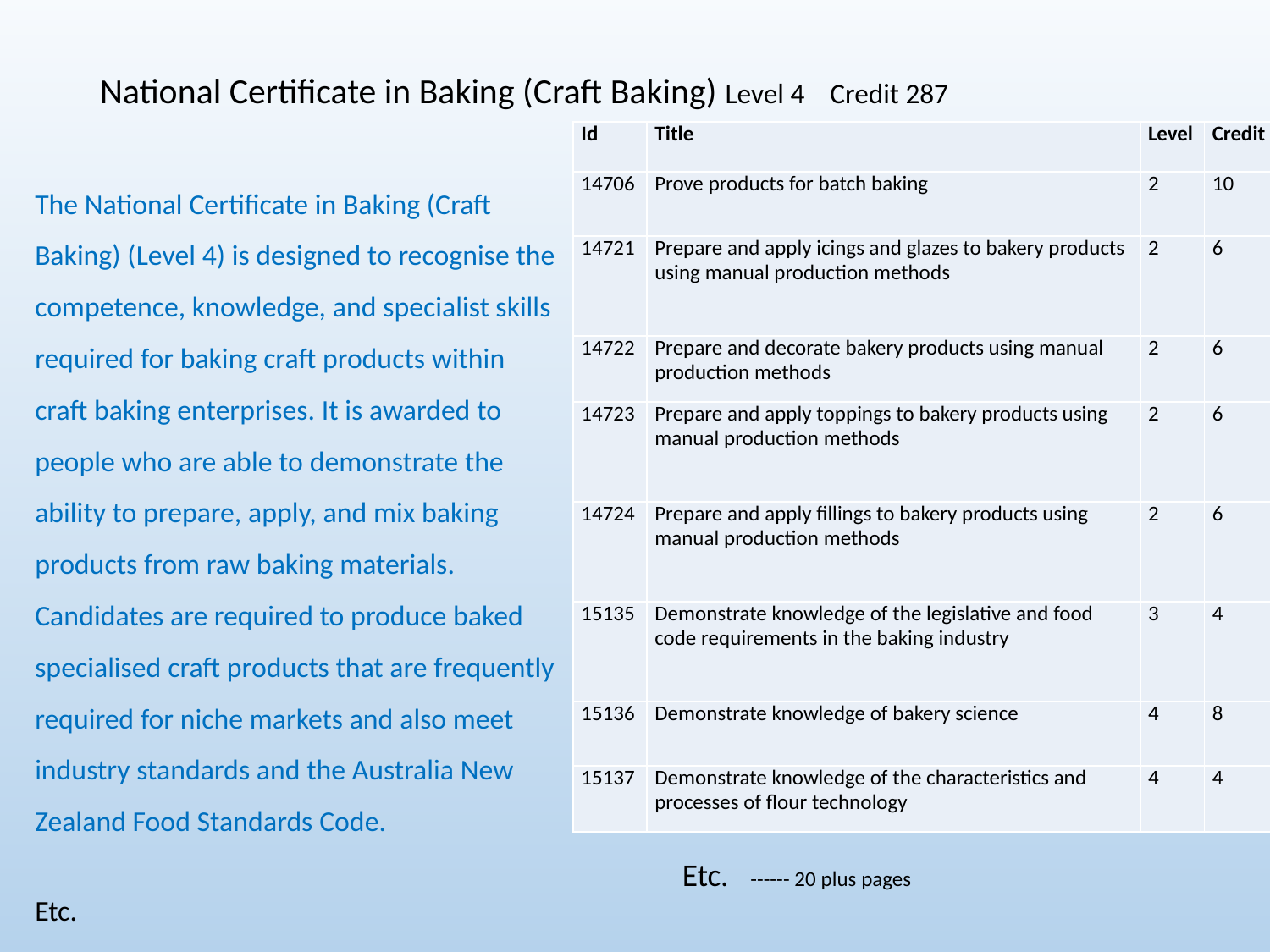

# National Certificate in Baking (Craft Baking) Level 4    Credit 287
| Id | Title | Level | Credit |
| --- | --- | --- | --- |
| 14706 | Prove products for batch baking | 2 | 10 |
| 14721 | Prepare and apply icings and glazes to bakery products using manual production methods | 2 | 6 |
| 14722 | Prepare and decorate bakery products using manual production methods | 2 | 6 |
| 14723 | Prepare and apply toppings to bakery products using manual production methods | 2 | 6 |
| 14724 | Prepare and apply fillings to bakery products using manual production methods | 2 | 6 |
| 15135 | Demonstrate knowledge of the legislative and food code requirements in the baking industry | 3 | 4 |
| 15136 | Demonstrate knowledge of bakery science | 4 | 8 |
| 15137 | Demonstrate knowledge of the characteristics and processes of flour technology | 4 | 4 |
The National Certificate in Baking (Craft Baking) (Level 4) is designed to recognise the competence, knowledge, and specialist skills required for baking craft products within craft baking enterprises. It is awarded to people who are able to demonstrate the ability to prepare, apply, and mix baking products from raw baking materials. Candidates are required to produce baked specialised craft products that are frequently required for niche markets and also meet industry standards and the Australia New Zealand Food Standards Code.

Etc.

Etc.   ------ 20 plus pages